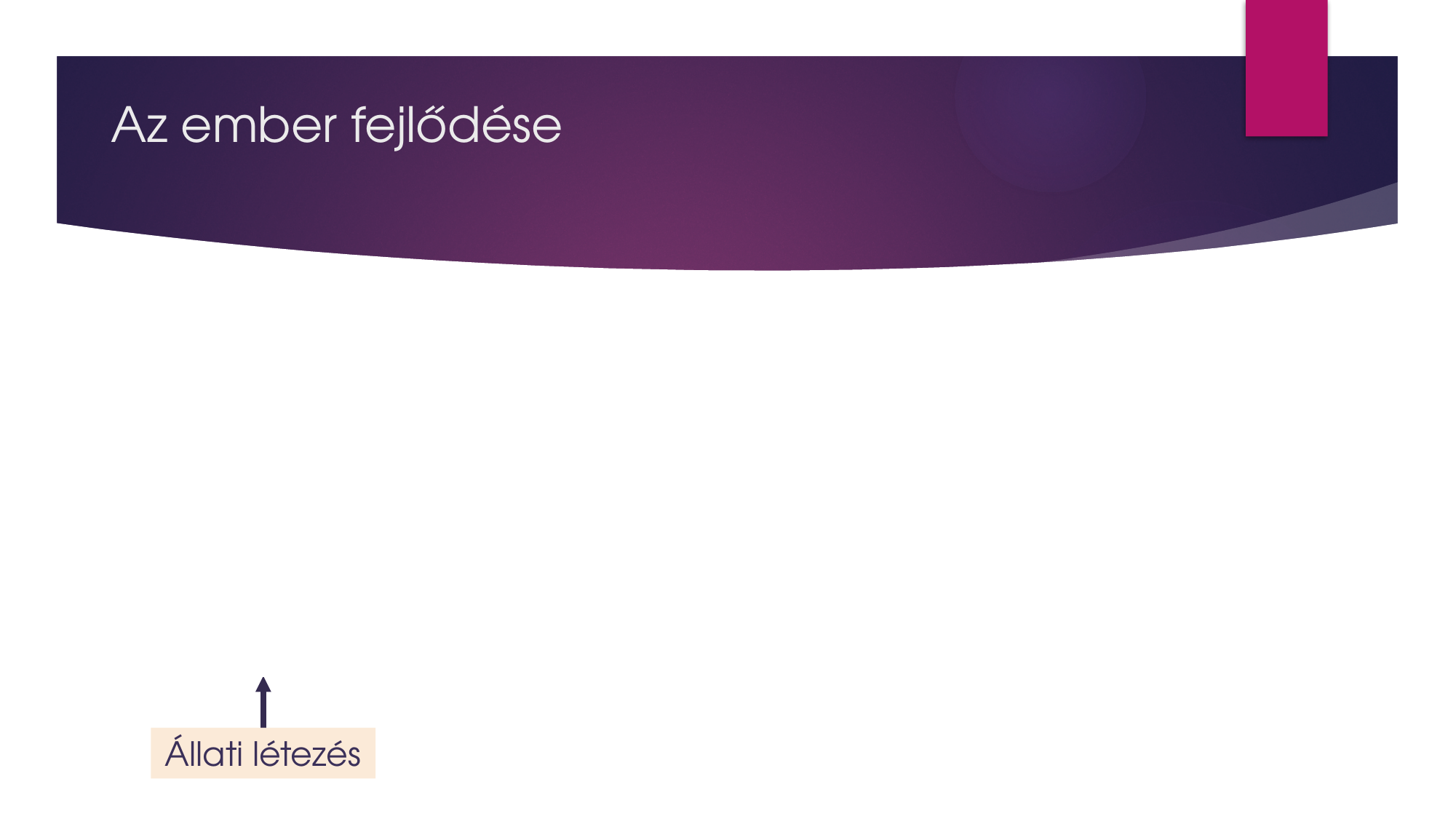

# Az ember fejlődése

Barbarizmus
400 szint
Állati létezés